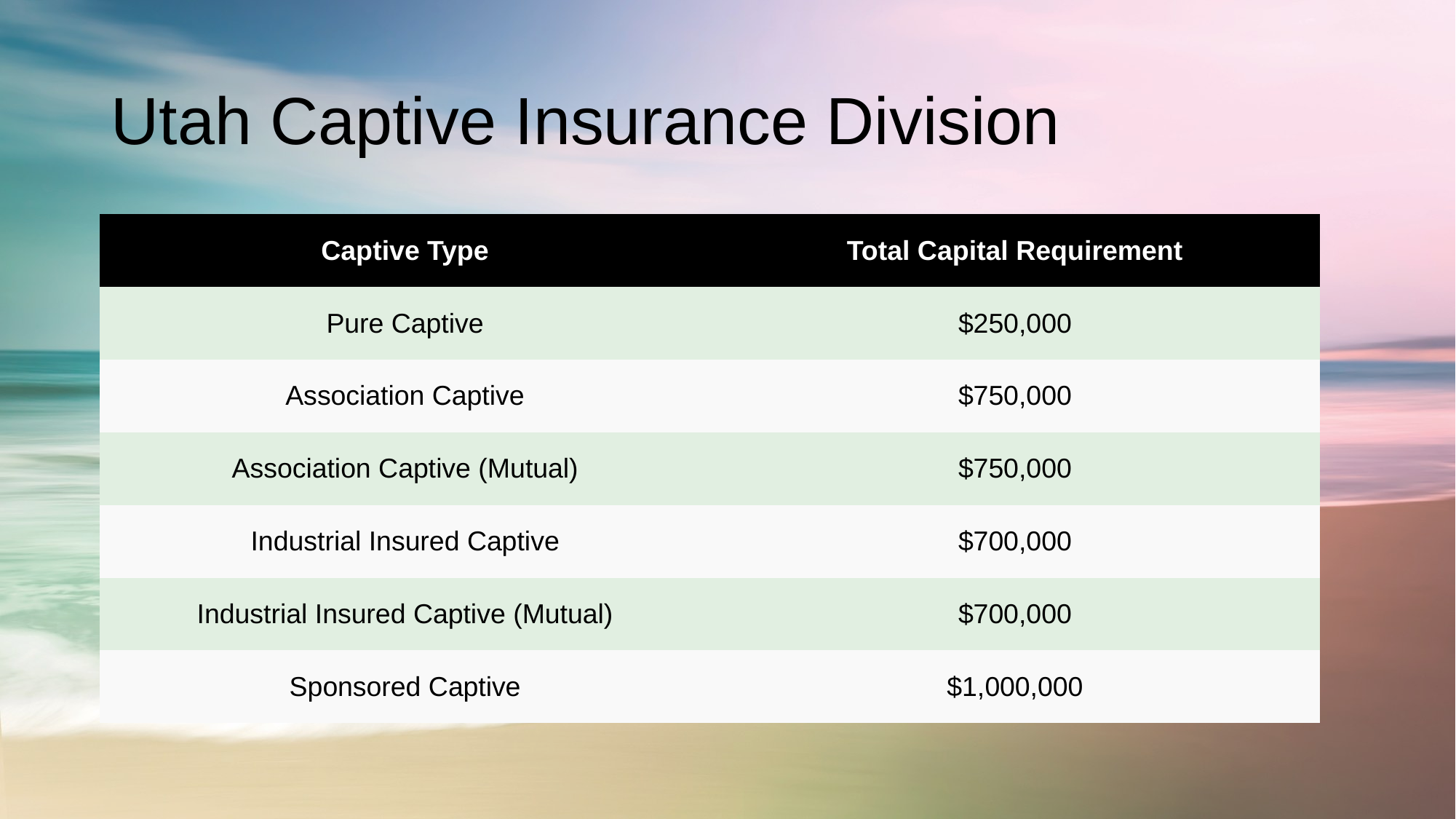

# Utah Captive Insurance Division
| Captive Type | Total Capital Requirement |
| --- | --- |
| Pure Captive | $250,000 |
| Association Captive | $750,000 |
| Association Captive (Mutual) | $750,000 |
| Industrial Insured Captive | $700,000 |
| Industrial Insured Captive (Mutual) | $700,000 |
| Sponsored Captive | $1,000,000 |